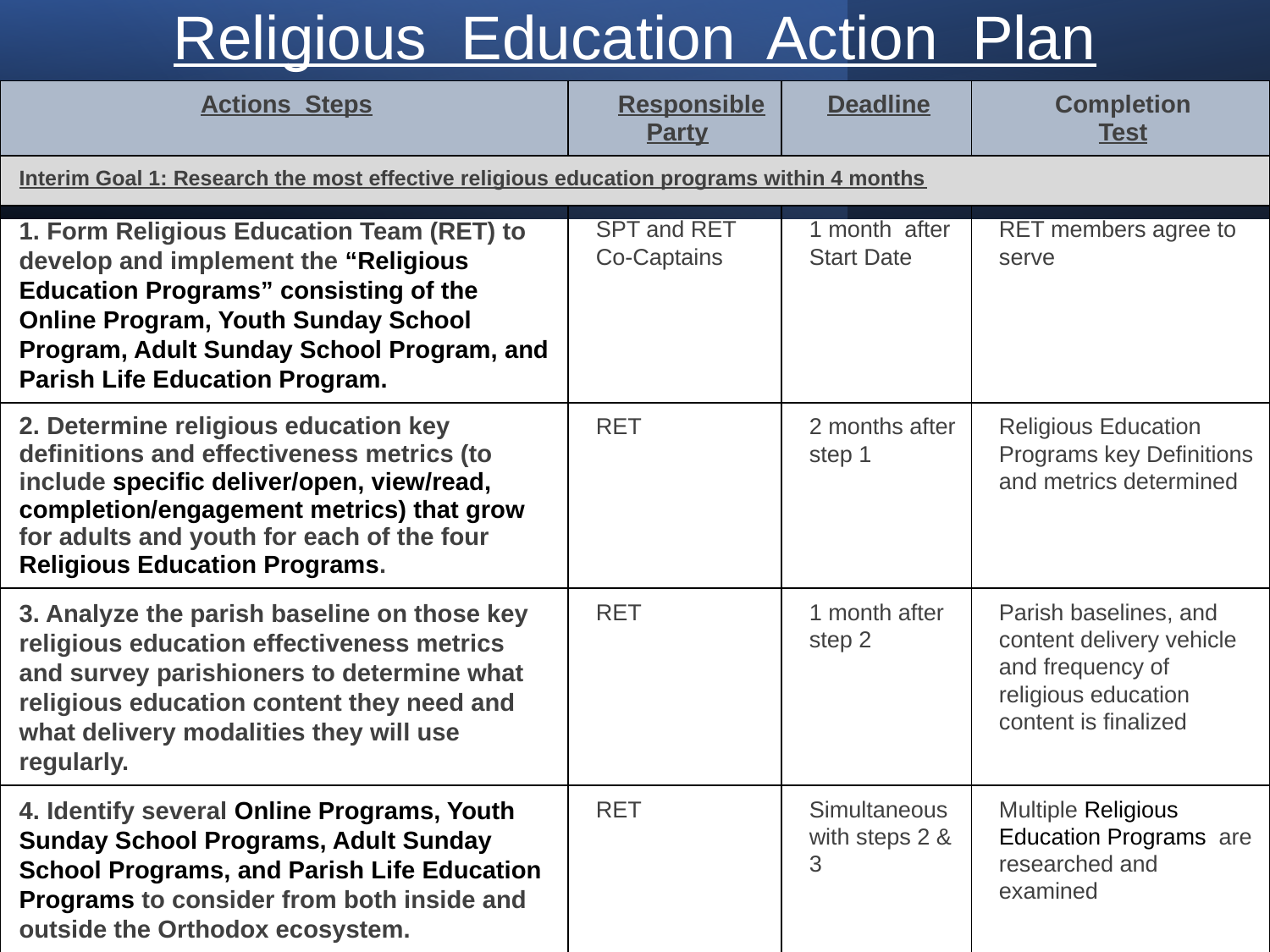

Religious  Education  Action  Plan

| Actions Steps | Responsible Party | Deadline | Completion Test |
| --- | --- | --- | --- |
| Interim Goal 1: Research the most effective religious education programs within 4 months |  |  |  |
| 1. Form Religious Education Team (RET) to develop and implement the “Religious Education Programs” consisting of the Online Program, Youth Sunday School Program, Adult Sunday School Program, and Parish Life Education Program. | SPT and RET Co-Captains | 1 month after Start Date | RET members agree to serve |
| 2. Determine religious education key definitions and effectiveness metrics (to include specific deliver/open, view/read, completion/engagement metrics) that grow for adults and youth for each of the four Religious Education Programs. | RET | 2 months after step 1 | Religious Education Programs key Definitions and metrics determined |
| 3. Analyze the parish baseline on those key religious education effectiveness metrics and survey parishioners to determine what religious education content they need and what delivery modalities they will use regularly. | RET | 1 month after step 2 | Parish baselines, and content delivery vehicle and frequency of religious education content is finalized |
| 4. Identify several Online Programs, Youth Sunday School Programs, Adult Sunday School Programs, and Parish Life Education Programs to consider from both inside and outside the Orthodox ecosystem. | RET | Simultaneous with steps 2 & 3 | Multiple Religious Education Programs are researched and examined |